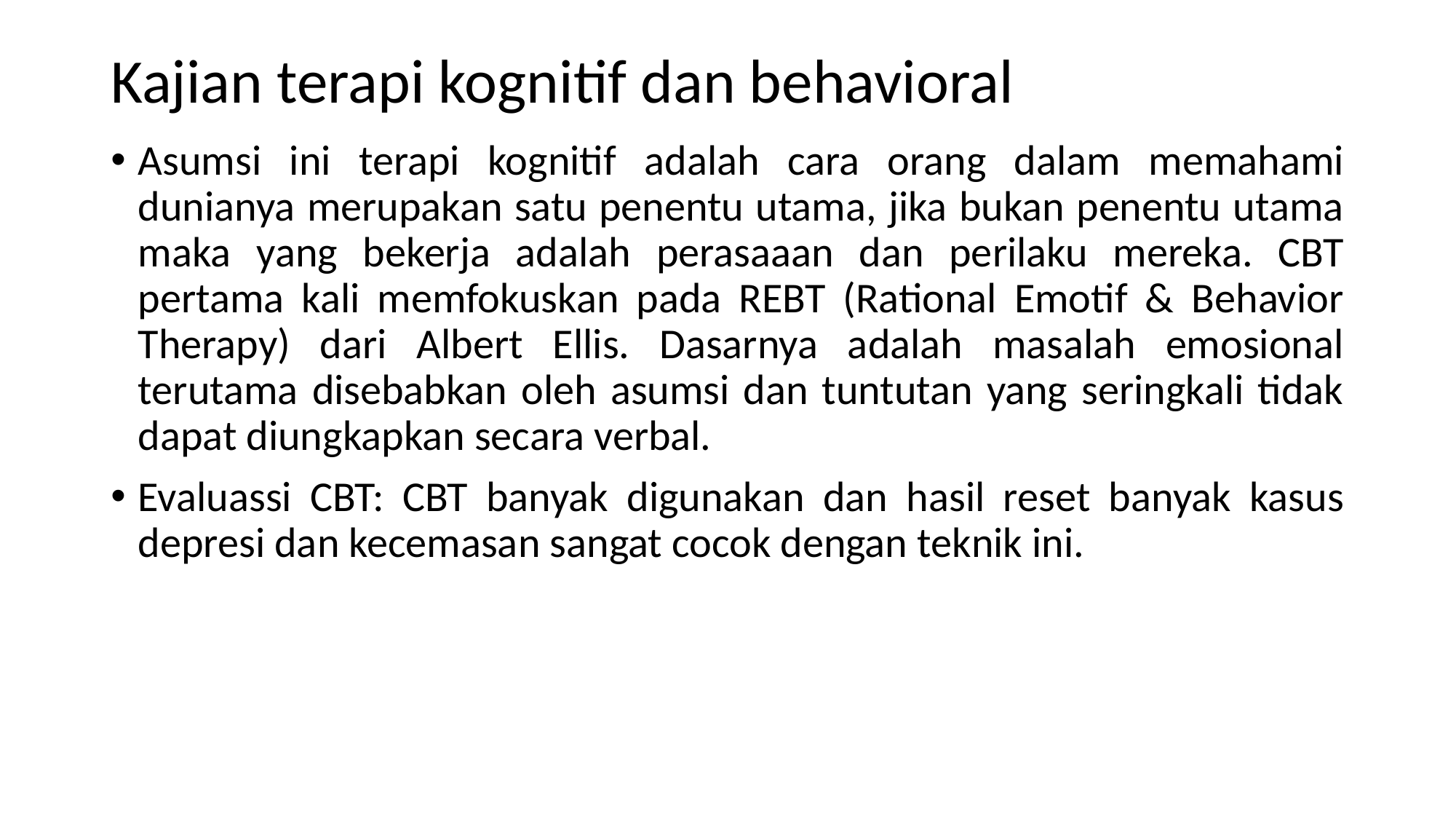

# Kajian terapi kognitif dan behavioral
Asumsi ini terapi kognitif adalah cara orang dalam memahami dunianya merupakan satu penentu utama, jika bukan penentu utama maka yang bekerja adalah perasaaan dan perilaku mereka. CBT pertama kali memfokuskan pada REBT (Rational Emotif & Behavior Therapy) dari Albert Ellis. Dasarnya adalah masalah emosional terutama disebabkan oleh asumsi dan tuntutan yang seringkali tidak dapat diungkapkan secara verbal.
Evaluassi CBT: CBT banyak digunakan dan hasil reset banyak kasus depresi dan kecemasan sangat cocok dengan teknik ini.